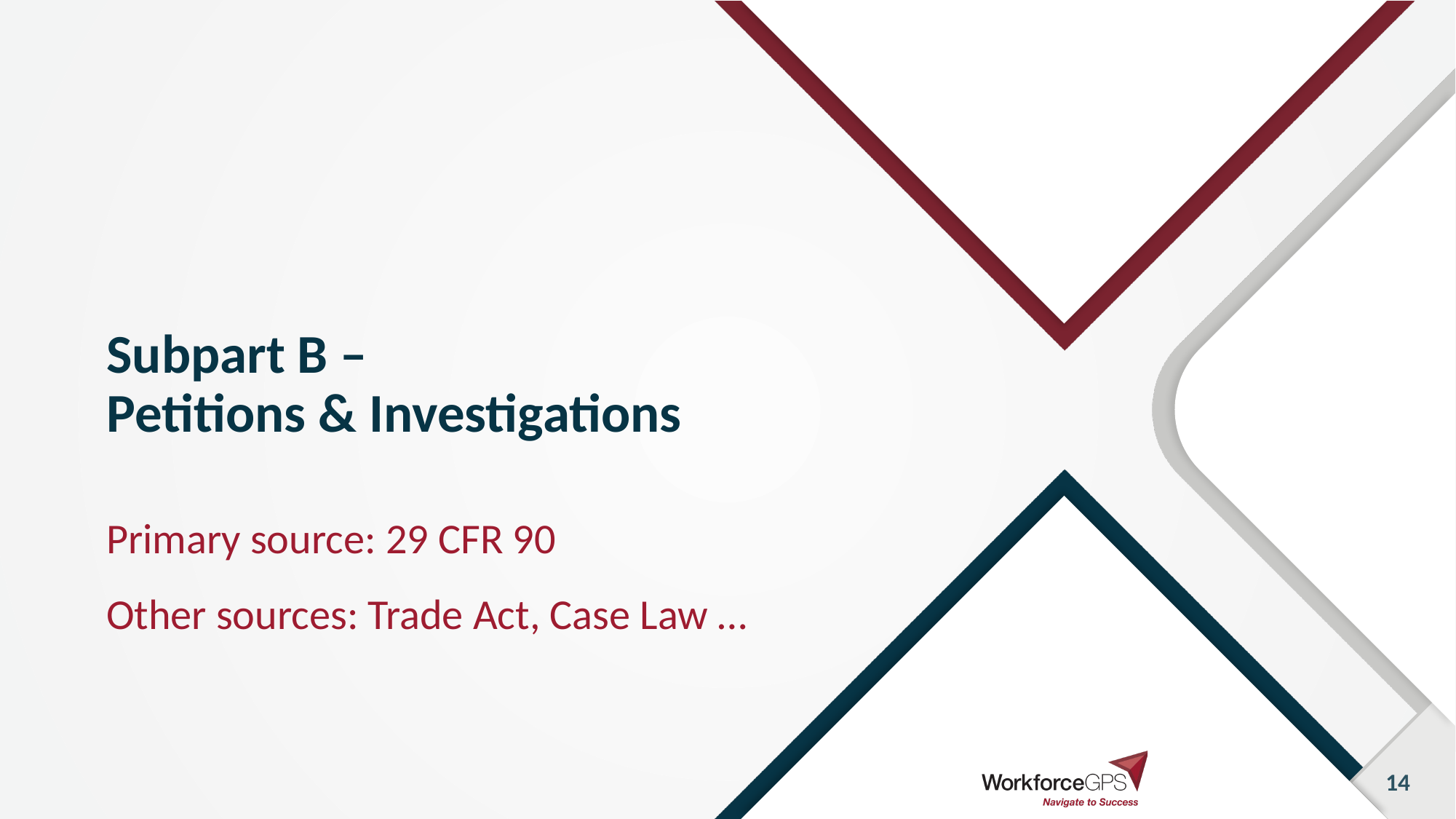

# Subpart B – Petitions & Investigations
Primary source: 29 CFR 90
Other sources: Trade Act, Case Law …
14